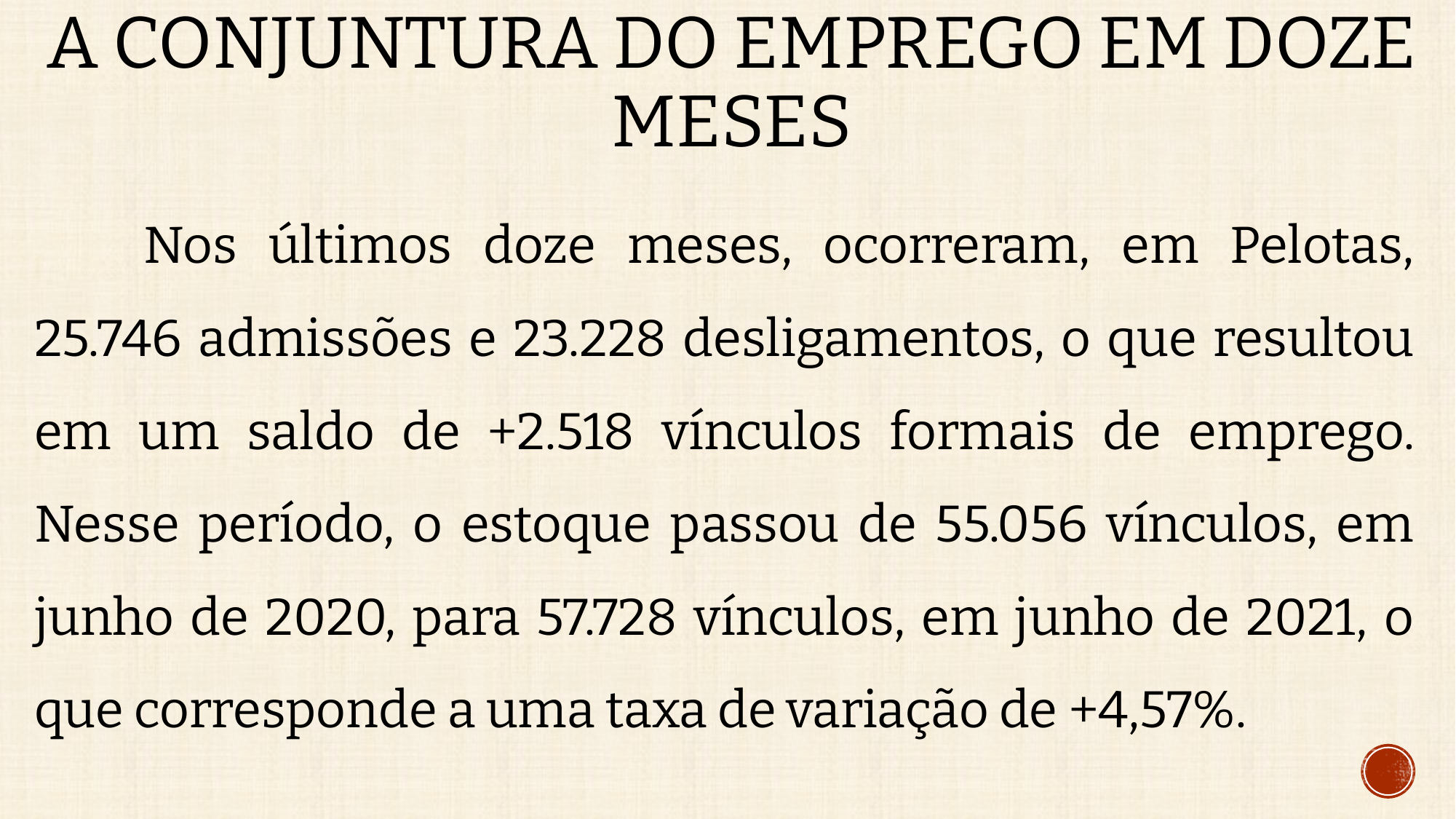

# A conjuntura do emprego Em Doze meses
	Nos últimos doze meses, ocorreram, em Pelotas, 25.746 admissões e 23.228 desligamentos, o que resultou em um saldo de +2.518 vínculos formais de emprego. Nesse período, o estoque passou de 55.056 vínculos, em junho de 2020, para 57.728 vínculos, em junho de 2021, o que corresponde a uma taxa de variação de +4,57%.